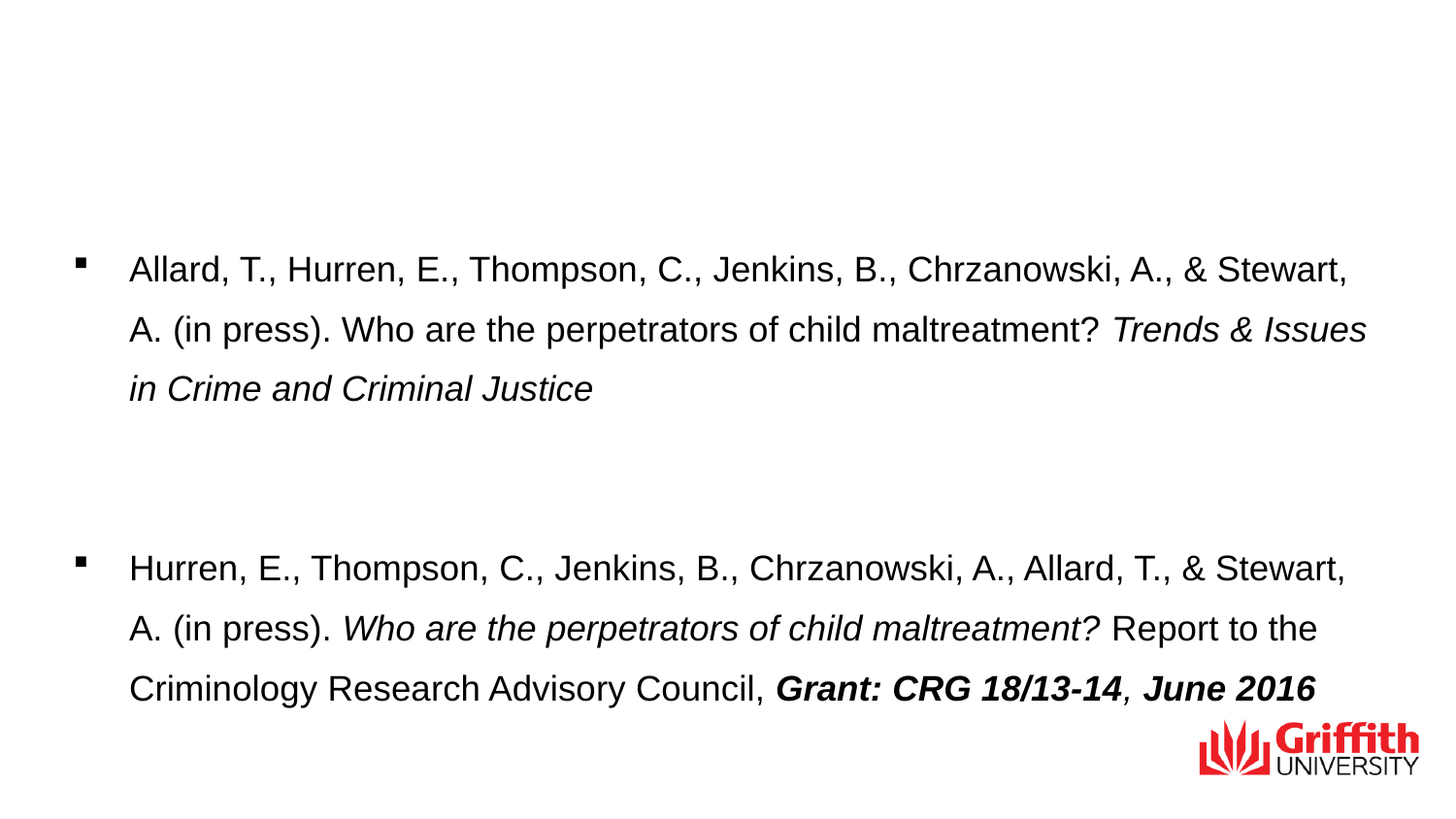

#
Allard, T., Hurren, E., Thompson, C., Jenkins, B., Chrzanowski, A., & Stewart, A. (in press). Who are the perpetrators of child maltreatment? Trends & Issues in Crime and Criminal Justice

Hurren, E., Thompson, C., Jenkins, B., Chrzanowski, A., Allard, T., & Stewart, A. (in press). Who are the perpetrators of child maltreatment? Report to the Criminology Research Advisory Council, Grant: CRG 18/13-14, June 2016